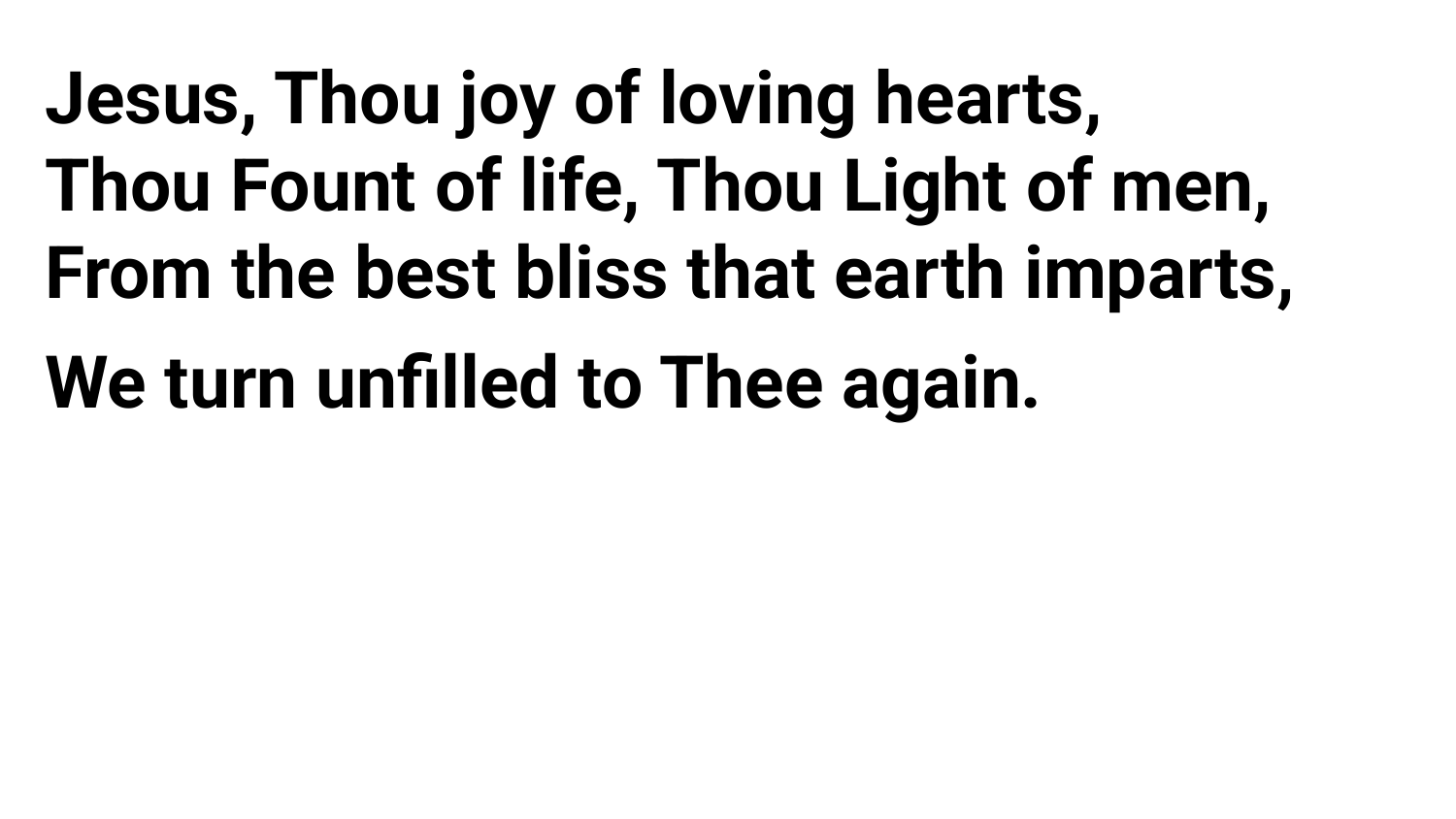

Jesus, Thou joy of loving hearts,
Thou Fount of life, Thou Light of men,
From the best bliss that earth imparts,
We turn unfilled to Thee again.